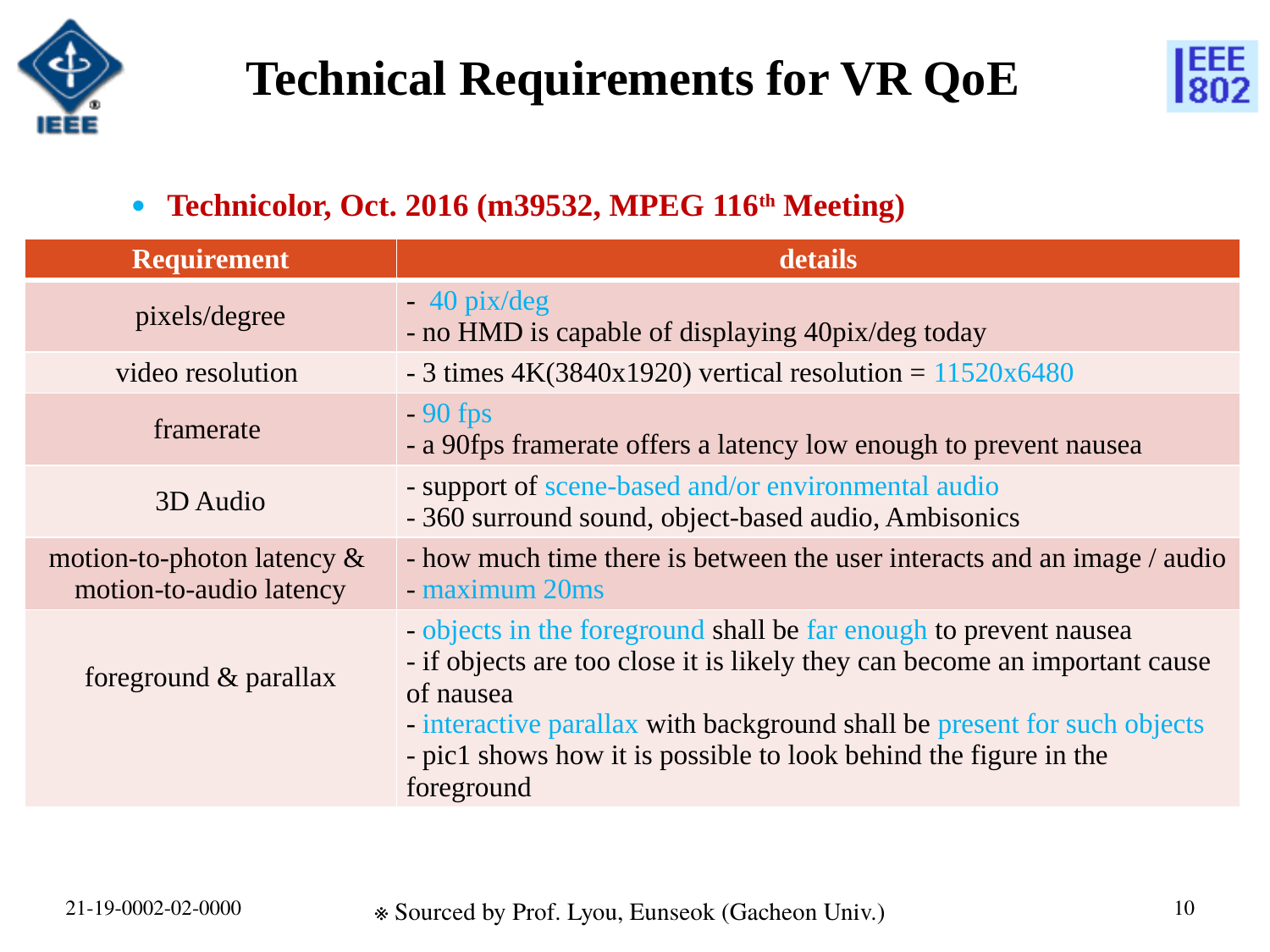

# Technical Requirements for VR QoE
Technicolor, Oct. 2016 (m39532, MPEG 116th Meeting)

| Requirement | details |
| --- | --- |
| pixels/degree | - 40 pix/deg - no HMD is capable of displaying 40pix/deg today |
| video resolution | - 3 times 4K(3840x1920) vertical resolution = 11520x6480 |
| framerate | - 90 fps - a 90fps framerate offers a latency low enough to prevent nausea |
| 3D Audio | - support of scene-based and/or environmental audio - 360 surround sound, object-based audio, Ambisonics |
| motion-to-photon latency & motion-to-audio latency | - how much time there is between the user interacts and an image / audio - maximum 20ms |
| foreground & parallax | - objects in the foreground shall be far enough to prevent nausea - if objects are too close it is likely they can become an important cause of nausea - interactive parallax with background shall be present for such objects - pic1 shows how it is possible to look behind the figure in the foreground |
10
21-19-0002-02-0000
※ Sourced by Prof. Lyou, Eunseok (Gacheon Univ.)